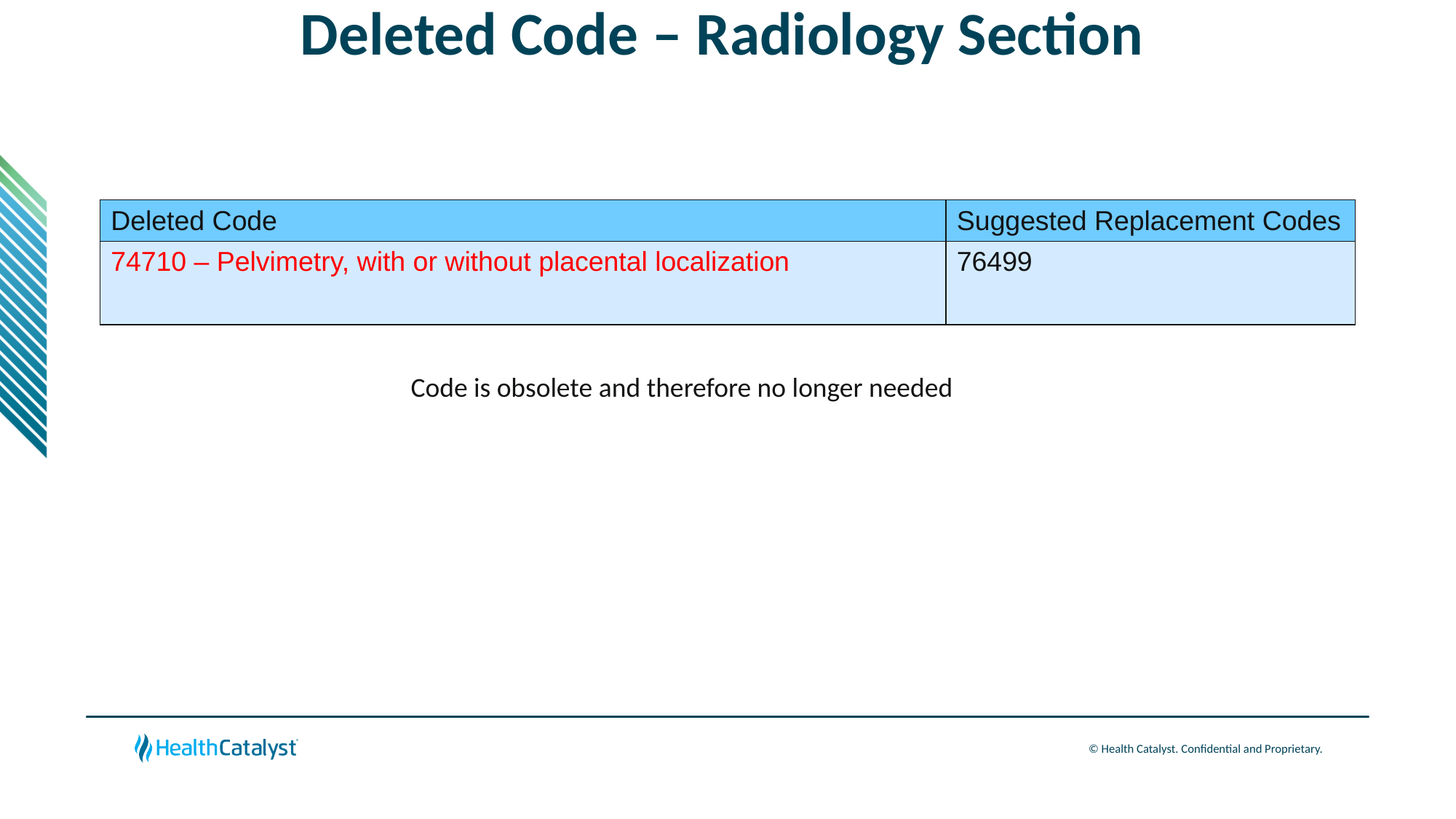

# Deleted Code – Radiology Section
| Deleted Code | Suggested Replacement Codes |
| --- | --- |
| 74710 – Pelvimetry, with or without placental localization | 76499 |
Code is obsolete and therefore no longer needed